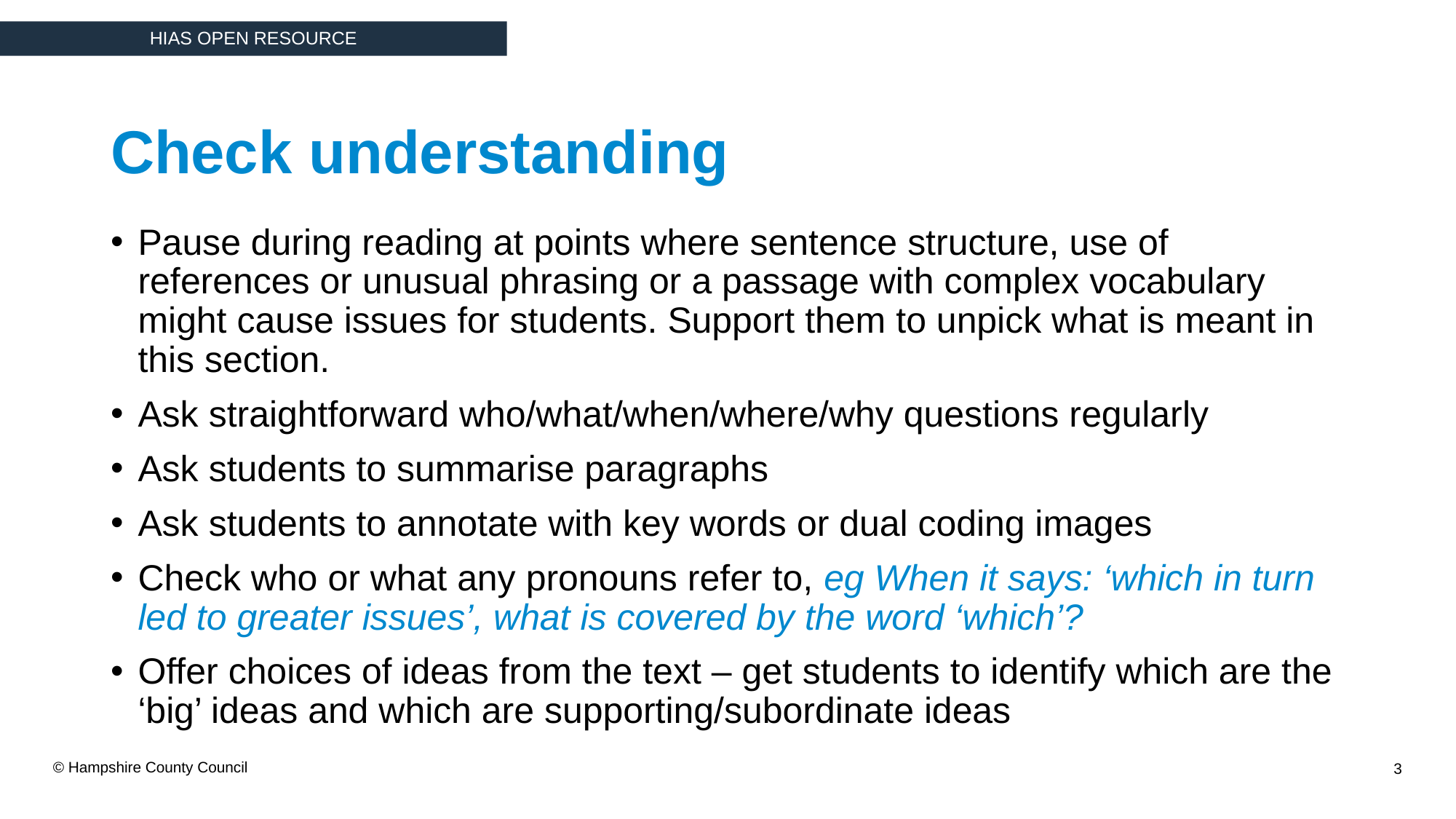

Check understanding
Pause during reading at points where sentence structure, use of references or unusual phrasing or a passage with complex vocabulary might cause issues for students. Support them to unpick what is meant in this section.
Ask straightforward who/what/when/where/why questions regularly
Ask students to summarise paragraphs
Ask students to annotate with key words or dual coding images
Check who or what any pronouns refer to, eg When it says: ‘which in turn led to greater issues’, what is covered by the word ‘which’?
Offer choices of ideas from the text – get students to identify which are the ‘big’ ideas and which are supporting/subordinate ideas